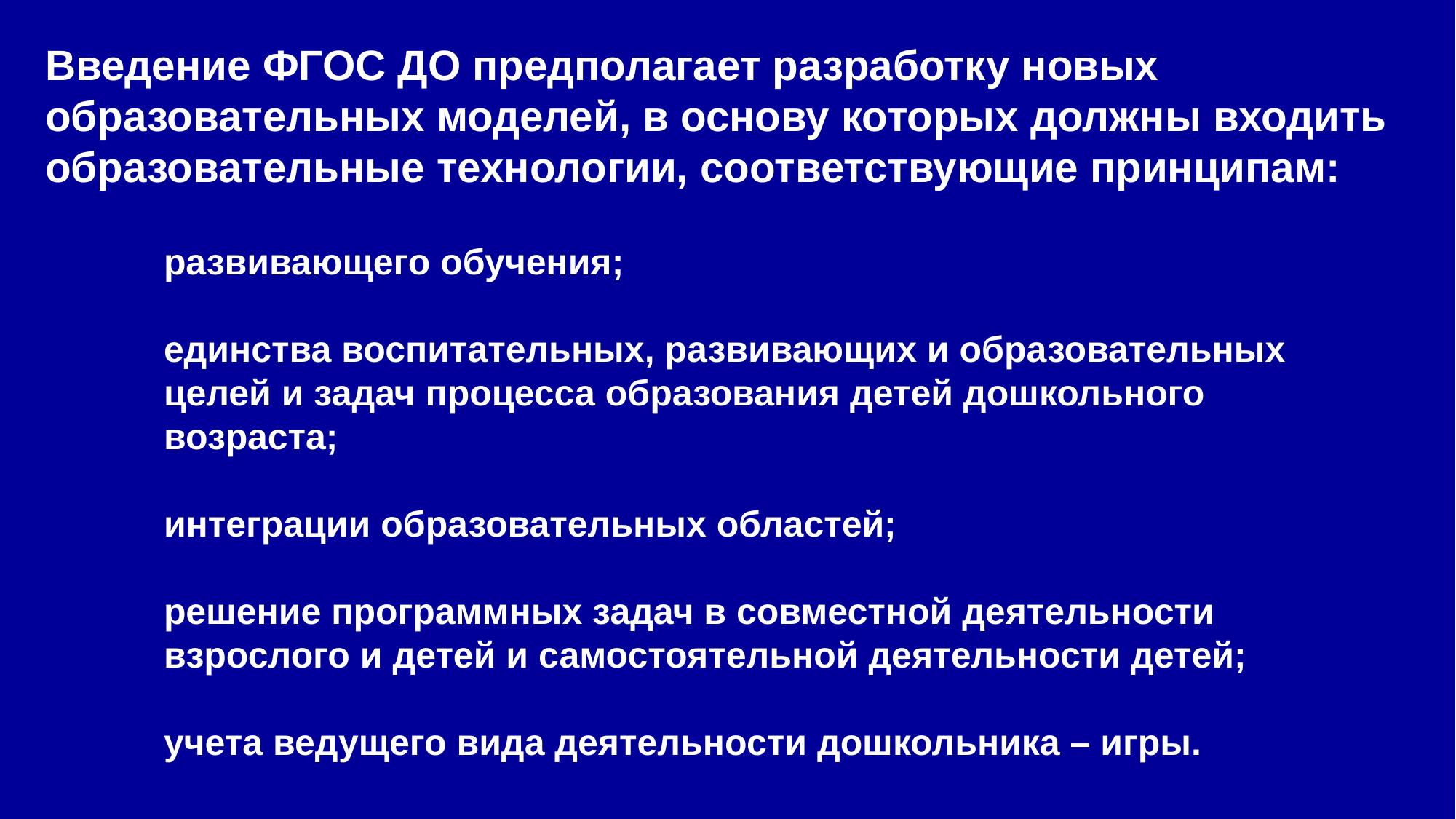

Введение ФГОС ДО предполагает разработку новых образовательных моделей, в основу которых должны входить образовательные технологии, соответствующие принципам:
# развивающего обучения; единства воспитательных, развивающих и образовательных целей и задач процесса образования детей дошкольного возраста; интеграции образовательных областей; решение программных задач в совместной деятельности взрослого и детей и самостоятельной деятельности детей; учета ведущего вида деятельности дошкольника – игры.